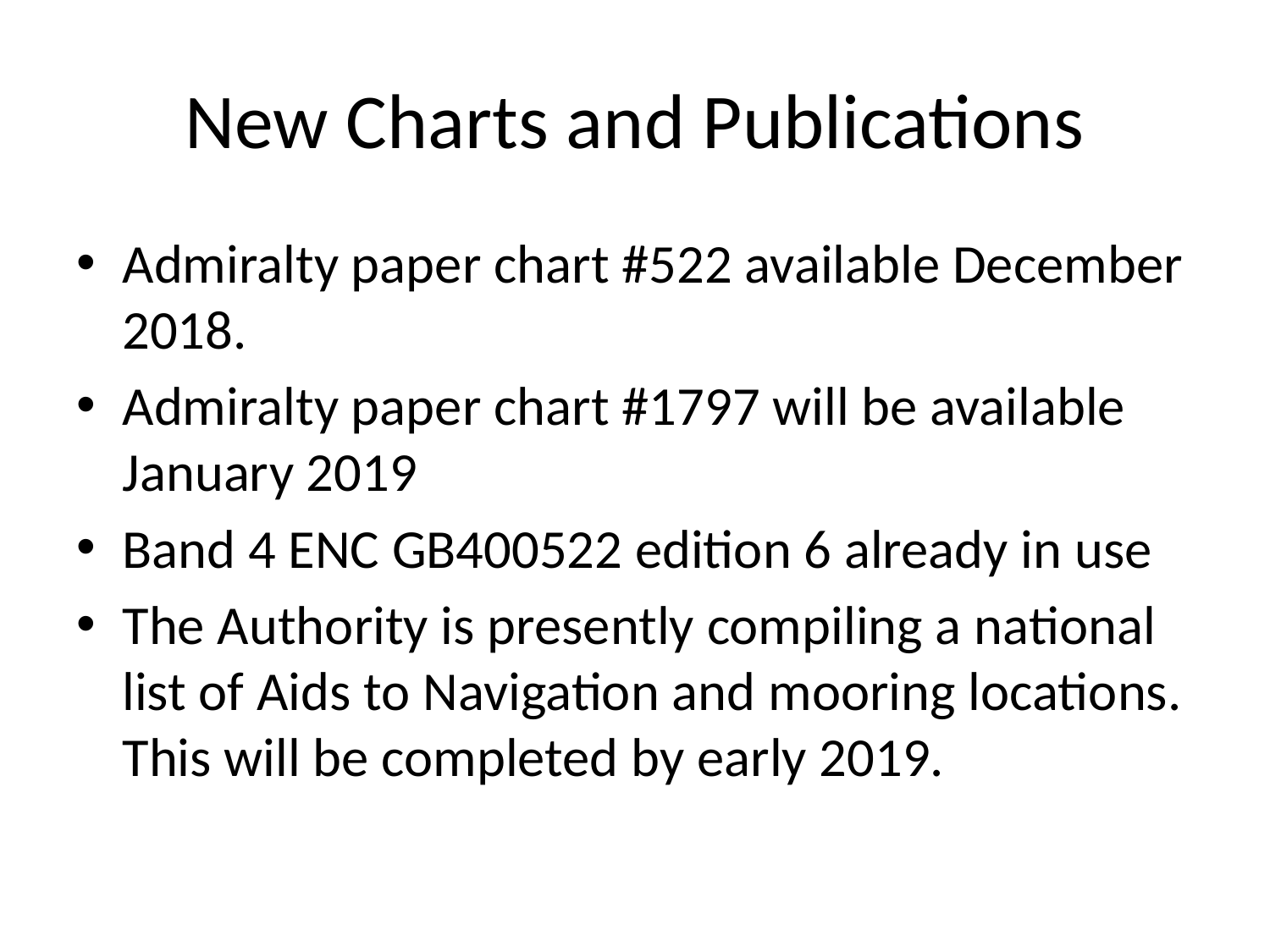

# New Charts and Publications
Admiralty paper chart #522 available December 2018.
Admiralty paper chart #1797 will be available January 2019
Band 4 ENC GB400522 edition 6 already in use
The Authority is presently compiling a national list of Aids to Navigation and mooring locations. This will be completed by early 2019.